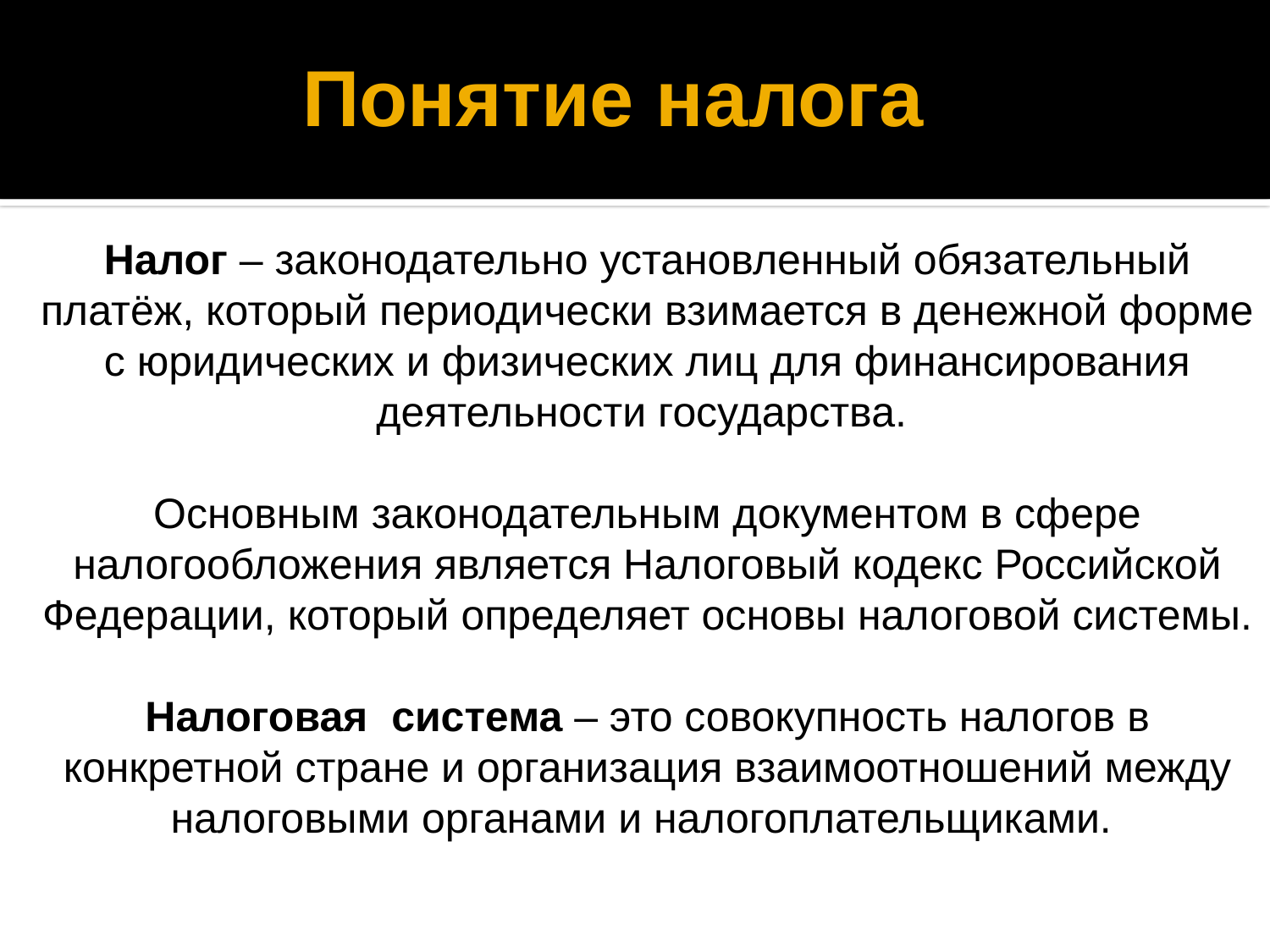

# Понятие налога
Налог – законодательно установленный обязательный платёж, который периодически взимается в денежной форме с юридических и физических лиц для финансирования деятельности государства.

Основным законодательным документом в сфере налогообложения является Налоговый кодекс Российской Федерации, который определяет основы налоговой системы.

Налоговая  система – это совокупность налогов в конкретной стране и организация взаимоотношений между налоговыми органами и налогоплательщиками.